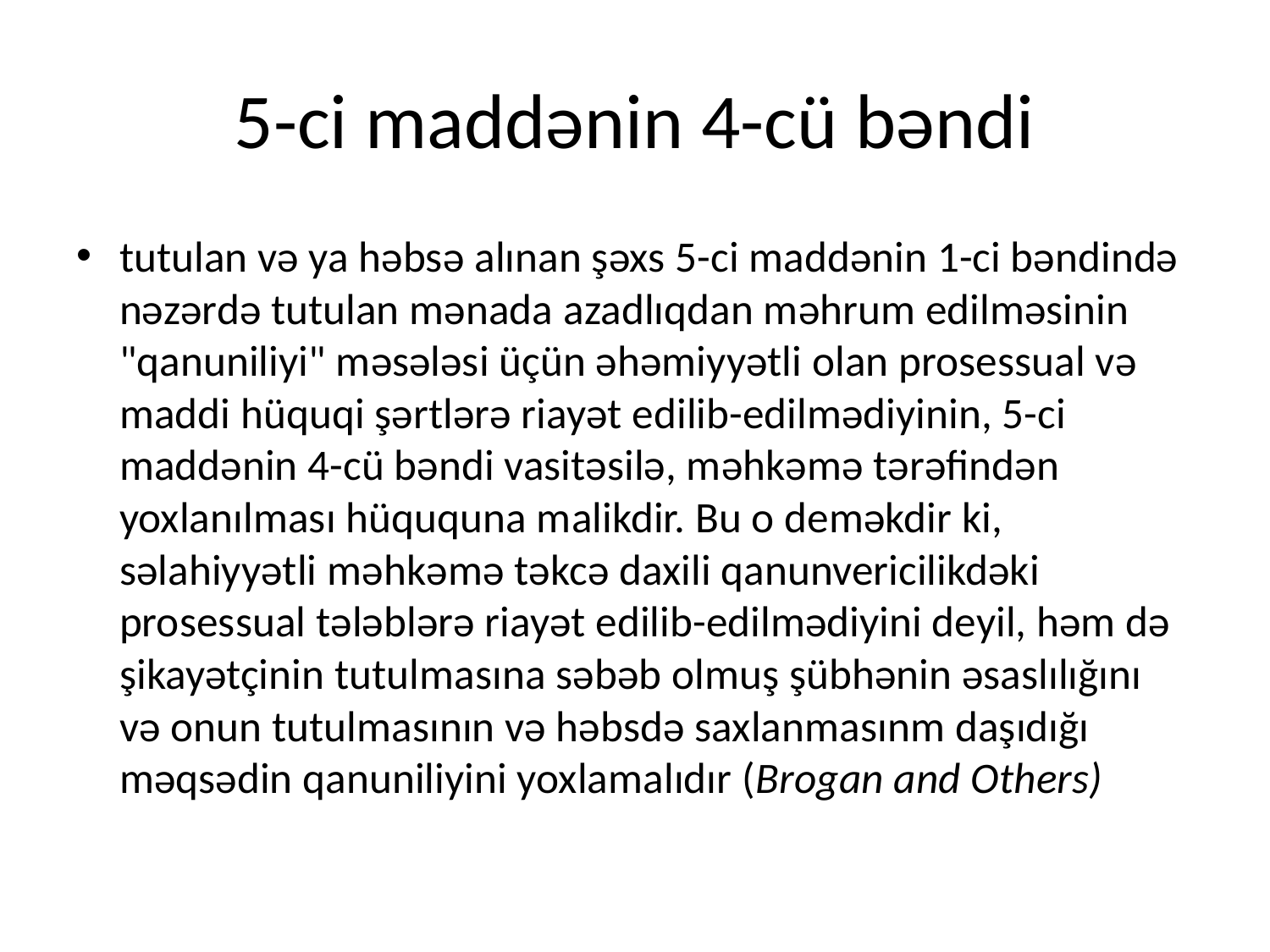

# 5-ci maddənin 4-cü bəndi
tutulan və ya həbsə alınan şəxs 5-ci maddənin 1-ci bəndində nəzərdə tutulan mənada azadlıqdan məhrum edilməsinin "qanuniliyi" məsələsi üçün əhəmiyyətli olan prosessual və maddi hüquqi şərtlərə riayət edilib-edilmədiyinin, 5-ci maddənin 4-cü bəndi vasitəsilə, məhkəmə tərəfindən yoxlanılması hüququna malikdir. Bu о deməkdir ki, səlahiyyətli məhkəmə təkcə daxili qanunvericilikdəki prosessual tələblərə riayət edilib-edilmədiyini deyil, həm də şikayətçinin tutulmasına səbəb olmuş şübhənin əsaslılığını və onun tutulmasının və həbsdə saxlanmasınm daşıdığı məqsədin qanuniliyini yoxlamalıdır (Brogan and Others)